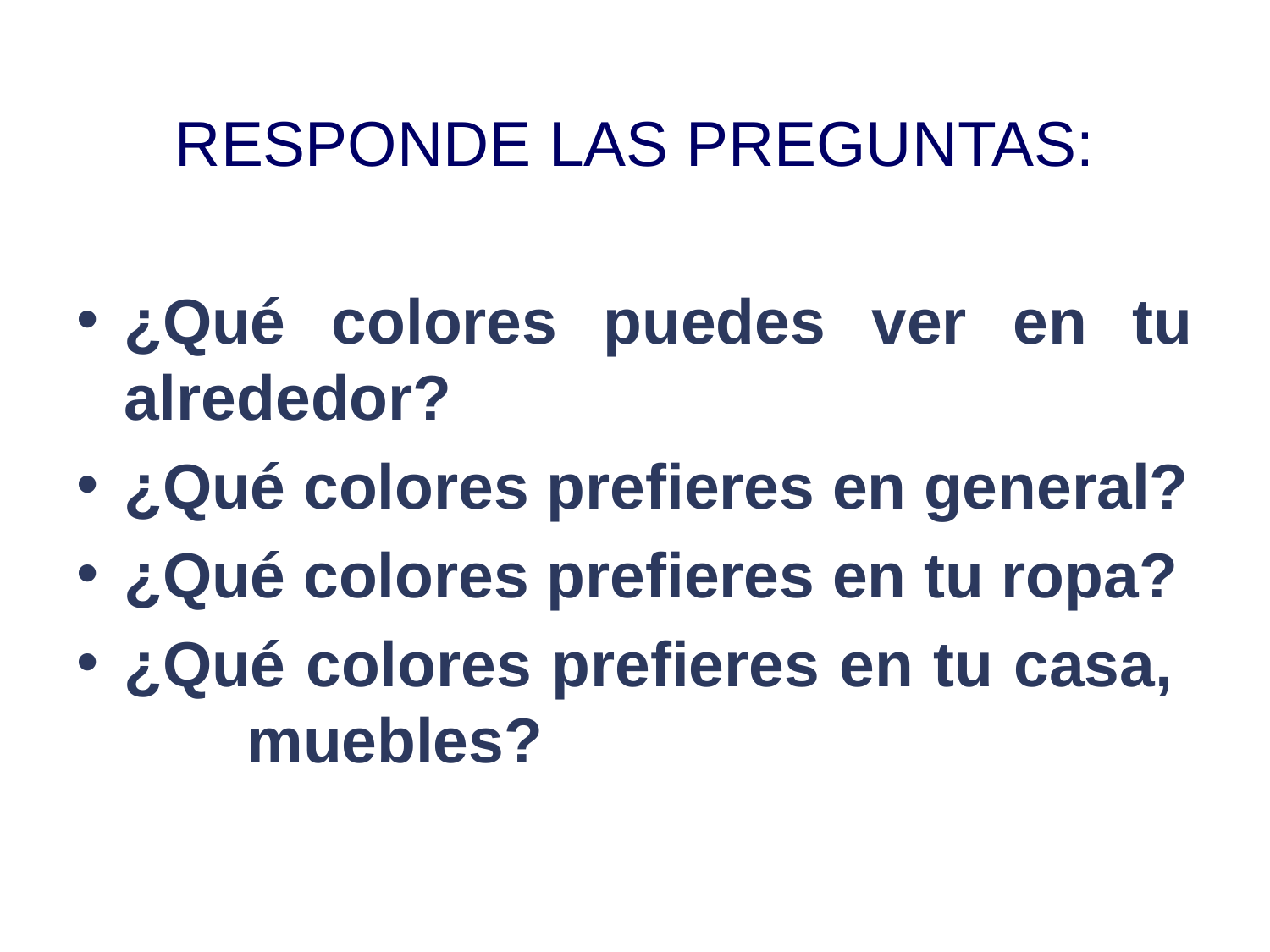

RESPONDE LAS PREGUNTAS:

¿Qué colores puedes ver en tu alrededor?
¿Qué colores prefieres en general?
¿Qué colores prefieres en tu ropa?
¿Qué colores prefieres en tu casa,         muebles?